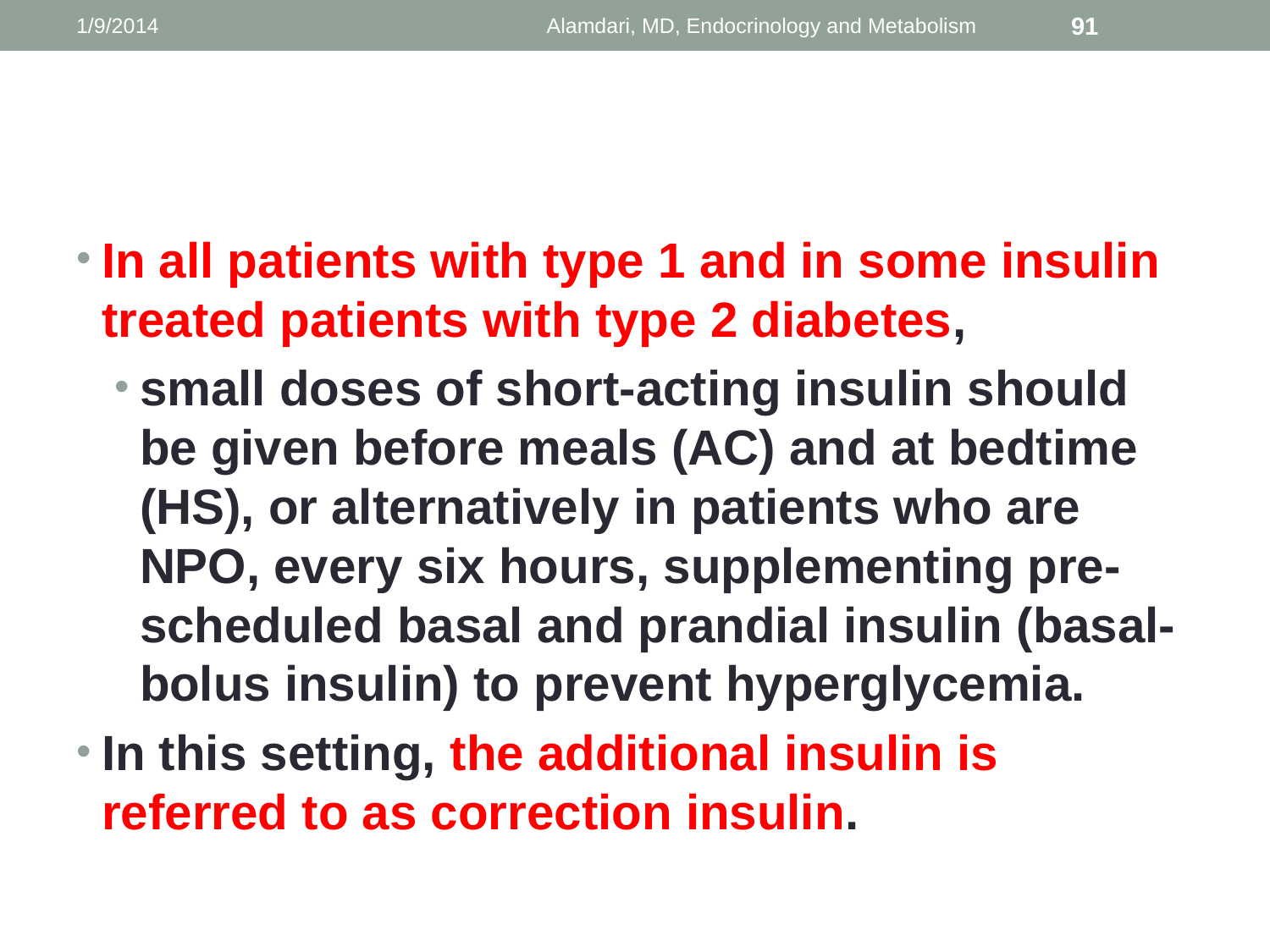

1/9/2014
Alamdari, MD, Endocrinology and Metabolism
91
#
In all patients with type 1 and in some insulin treated patients with type 2 diabetes,
small doses of short-acting insulin should be given before meals (AC) and at bedtime (HS), or alternatively in patients who are NPO, every six hours, supplementing pre-scheduled basal and prandial insulin (basal-bolus insulin) to prevent hyperglycemia.
In this setting, the additional insulin is referred to as correction insulin.